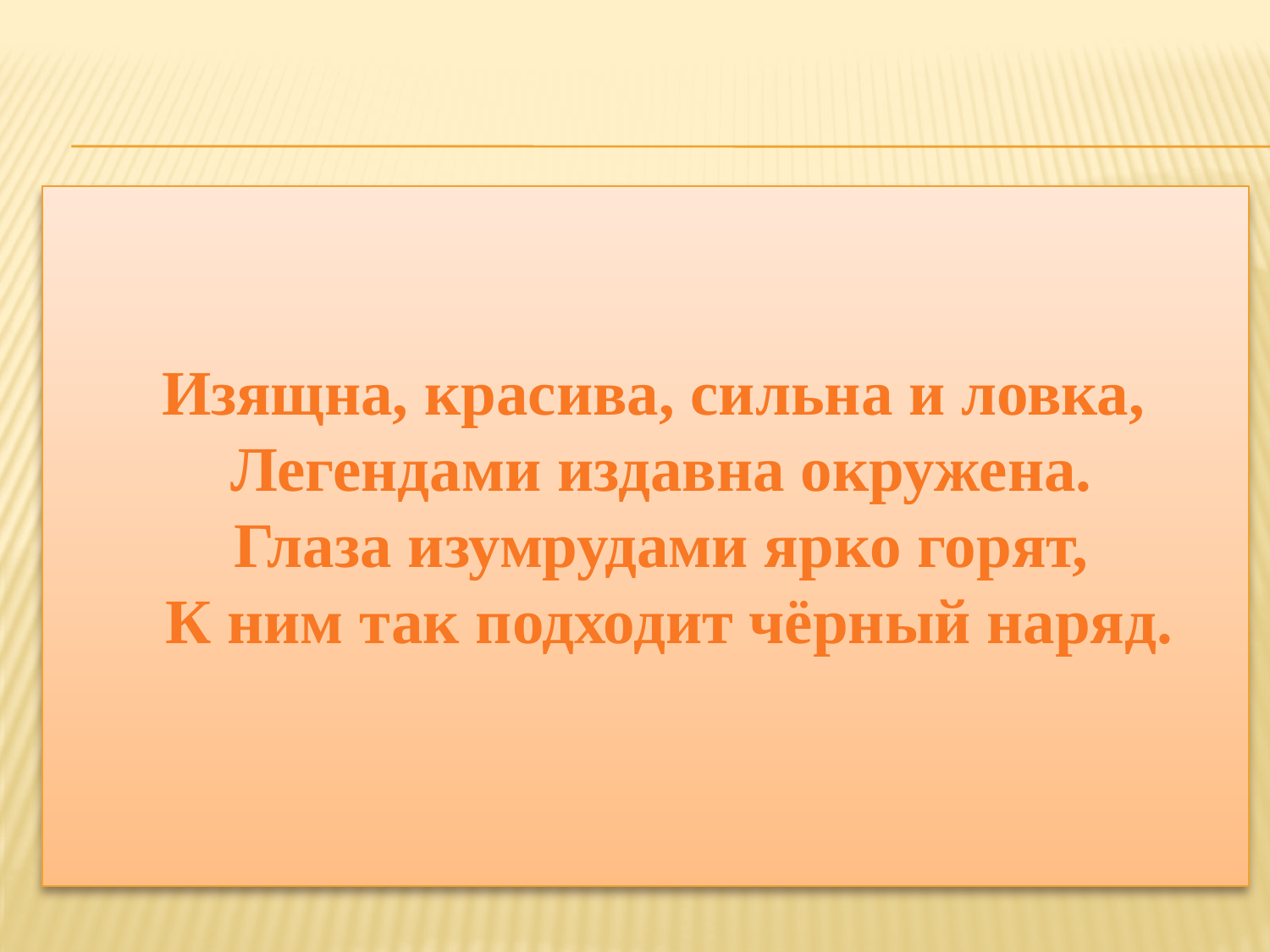

Изящна, красива, сильна и ловка, 
Легендами издавна окружена. 
Глаза изумрудами ярко горят, 
К ним так подходит чёрный наряд.